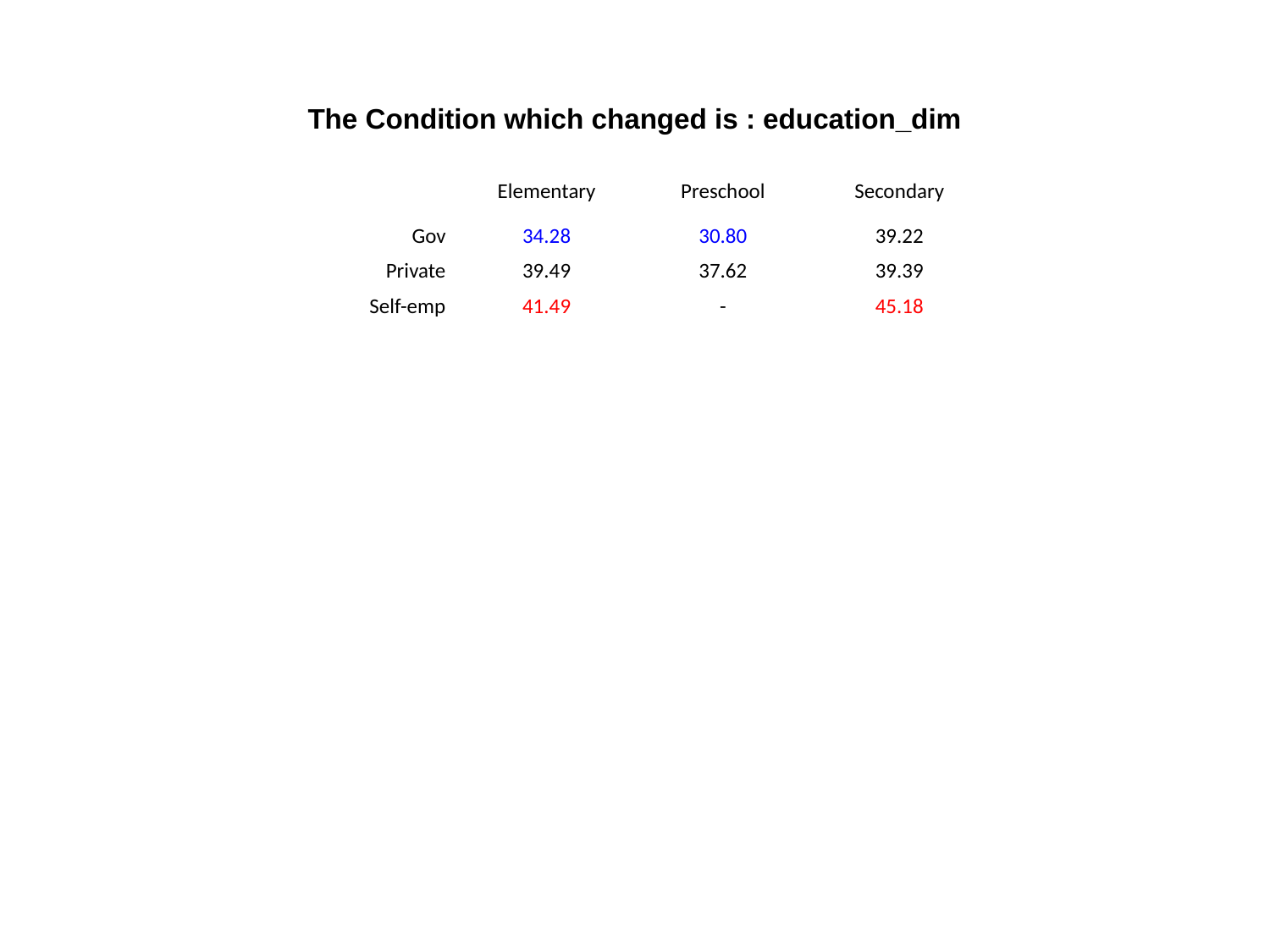

# The Condition which changed is : education_dim
|  | Elementary | Preschool | Secondary |
| --- | --- | --- | --- |
| Gov | 34.28 | 30.80 | 39.22 |
| Private | 39.49 | 37.62 | 39.39 |
| Self-emp | 41.49 | - | 45.18 |